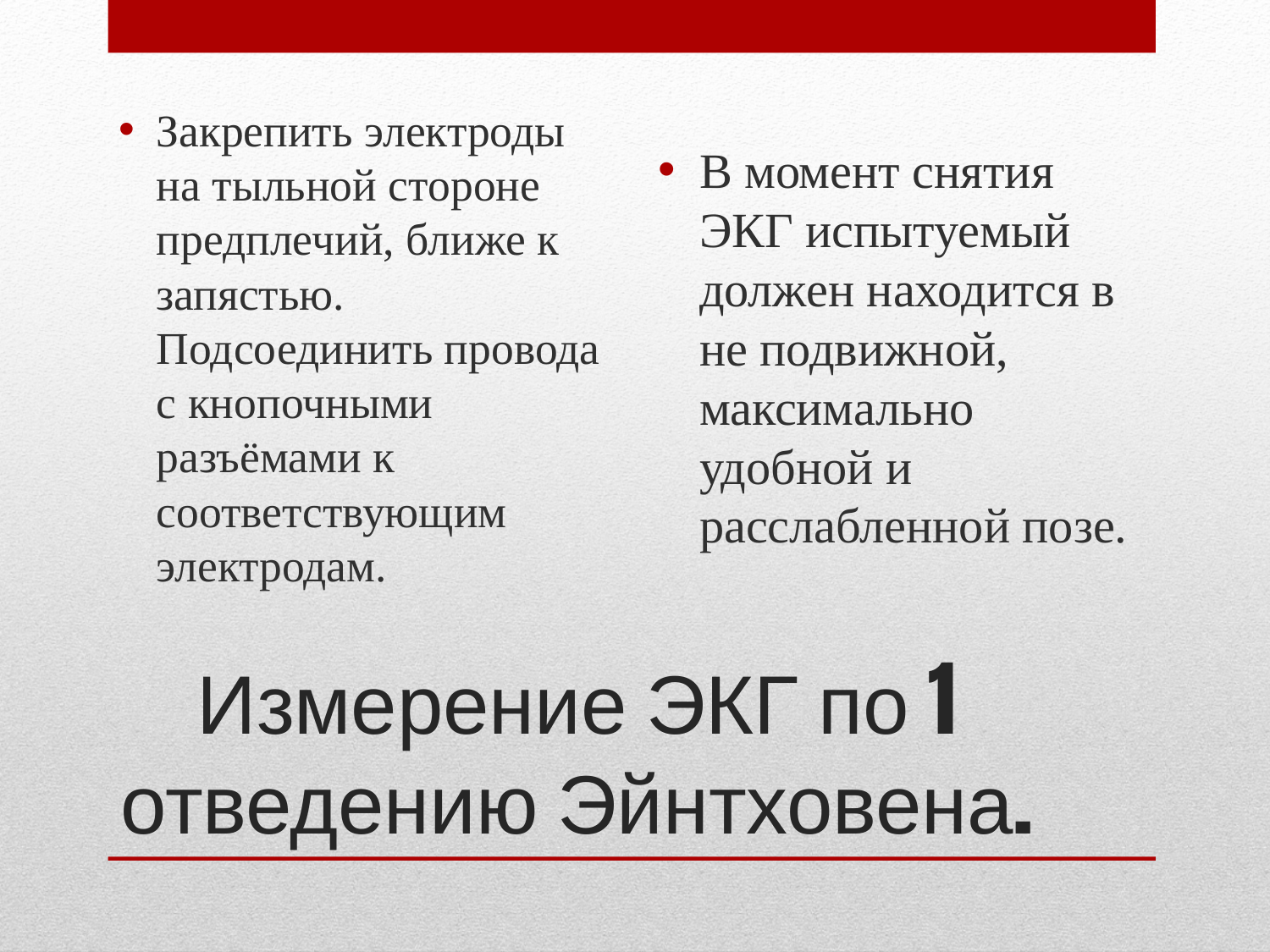

Закрепить электроды на тыльной стороне предплечий, ближе к запястью. Подсоединить провода с кнопочными разъёмами к соответствующим электродам.
В момент снятия ЭКГ испытуемый должен находится в не подвижной, максимально удобной и расслабленной позе.
# Измерение ЭКГ по 1 отведению Эйнтховена.